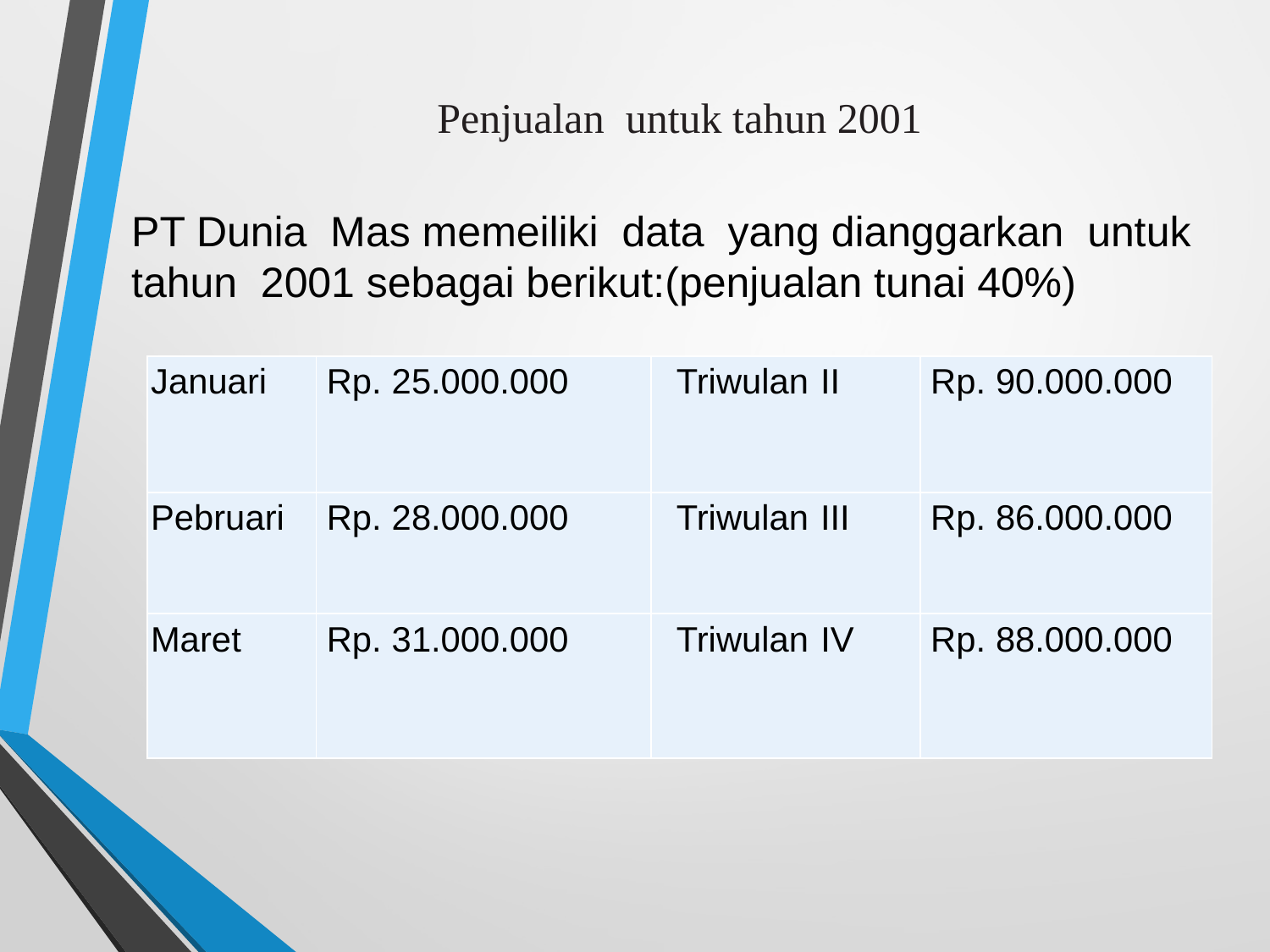

Penjualan  untuk tahun 2001

PT Dunia  Mas memeiliki  data  yang dianggarkan  untuk  tahun  2001 sebagai berikut:(penjualan tunai 40%)

| Januari | Rp. 25.000.000 | Triwulan II | Rp. 90.000.000 |
| --- | --- | --- | --- |
| Pebruari | Rp. 28.000.000 | Triwulan III | Rp. 86.000.000 |
| Maret | Rp. 31.000.000 | Triwulan IV | Rp. 88.000.000 |